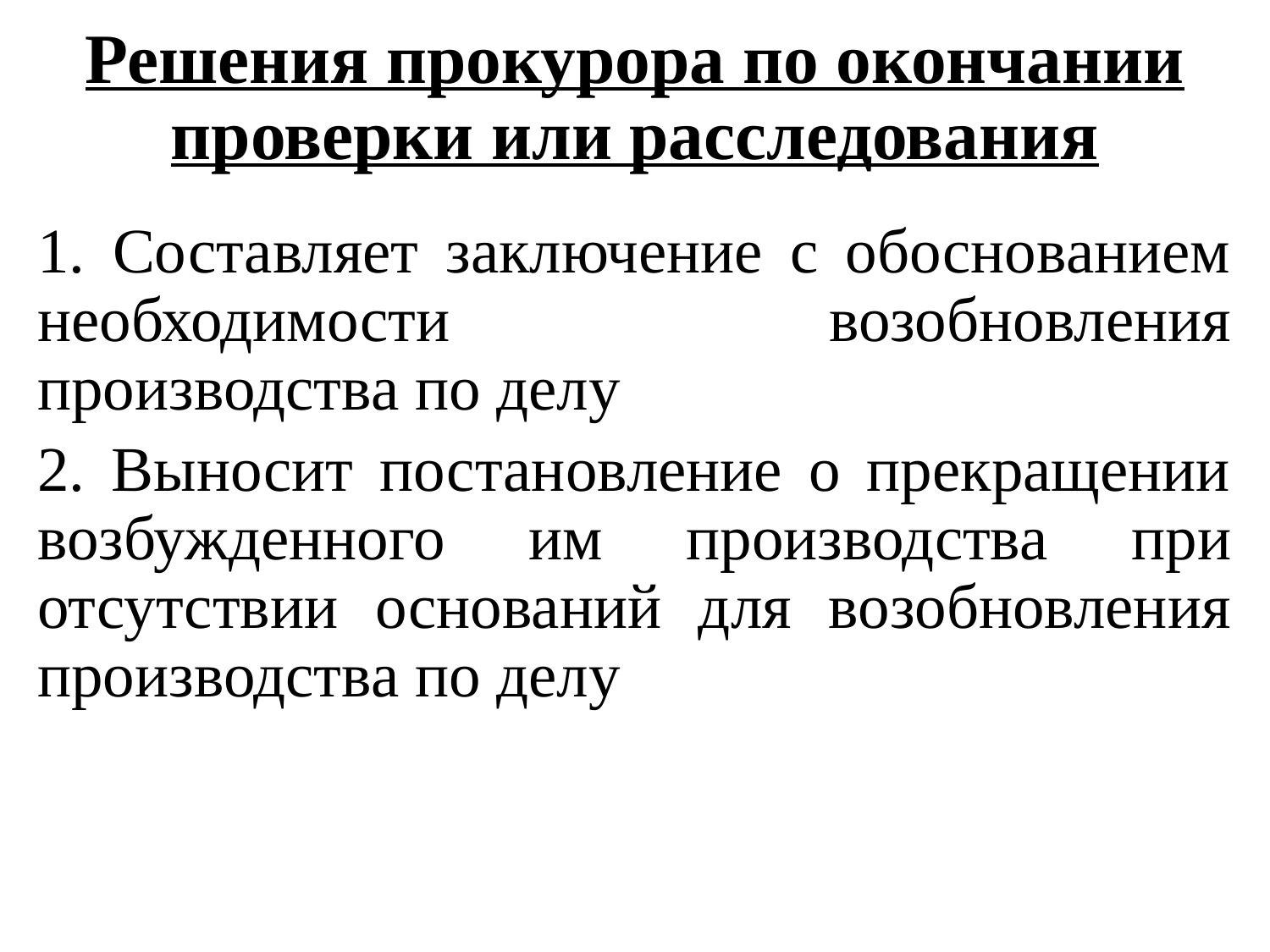

# Решения прокурора по окончании проверки или расследования
1. Составляет заключение с обоснованием необходимости возобновления производства по делу
2. Выносит постановление о прекращении возбужденного им производства при отсутствии оснований для возобновления производства по делу